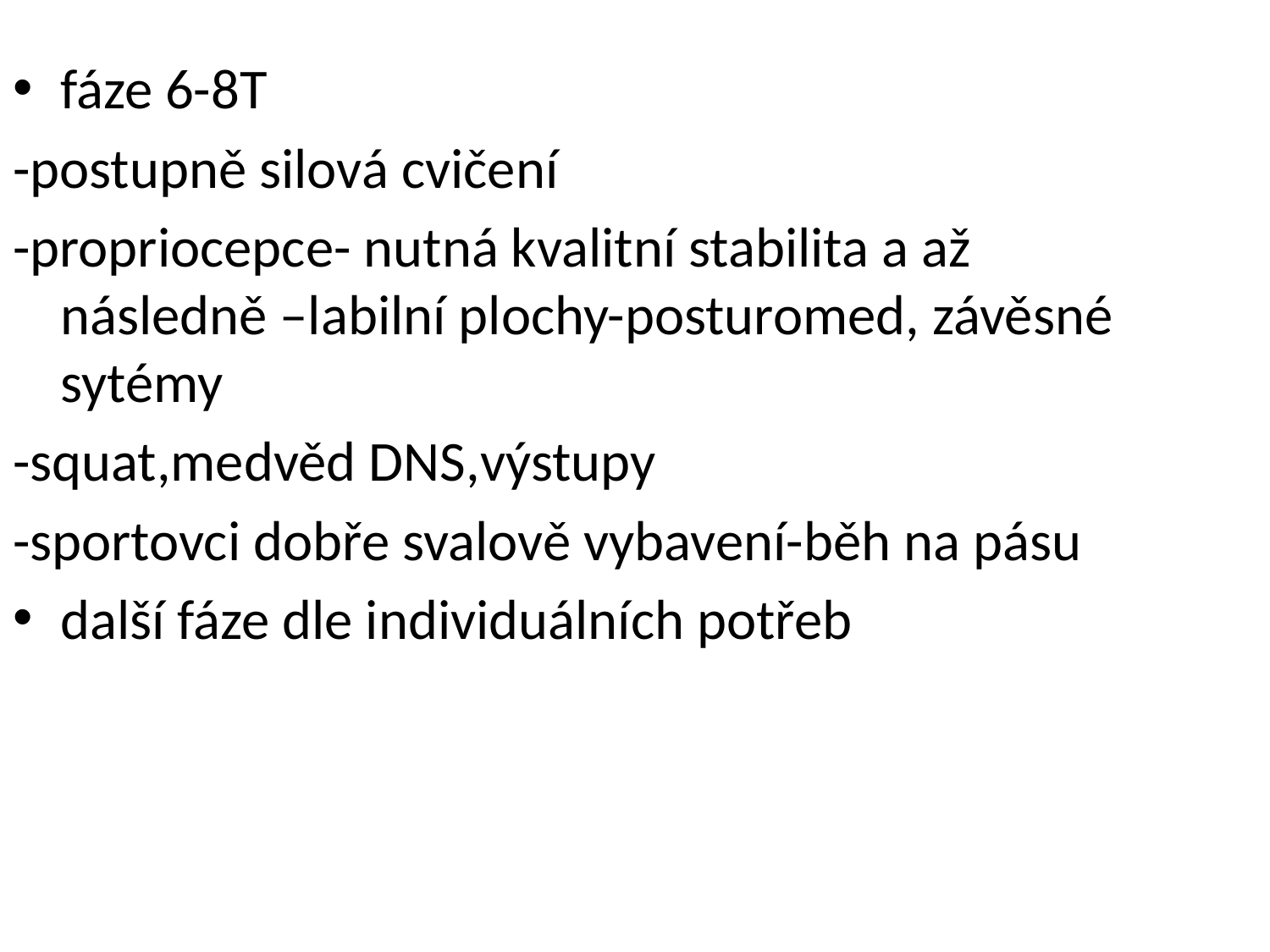

fáze 6-8T
-postupně silová cvičení
-propriocepce- nutná kvalitní stabilita a až následně –labilní plochy-posturomed, závěsné sytémy
-squat,medvěd DNS,výstupy
-sportovci dobře svalově vybavení-běh na pásu
další fáze dle individuálních potřeb